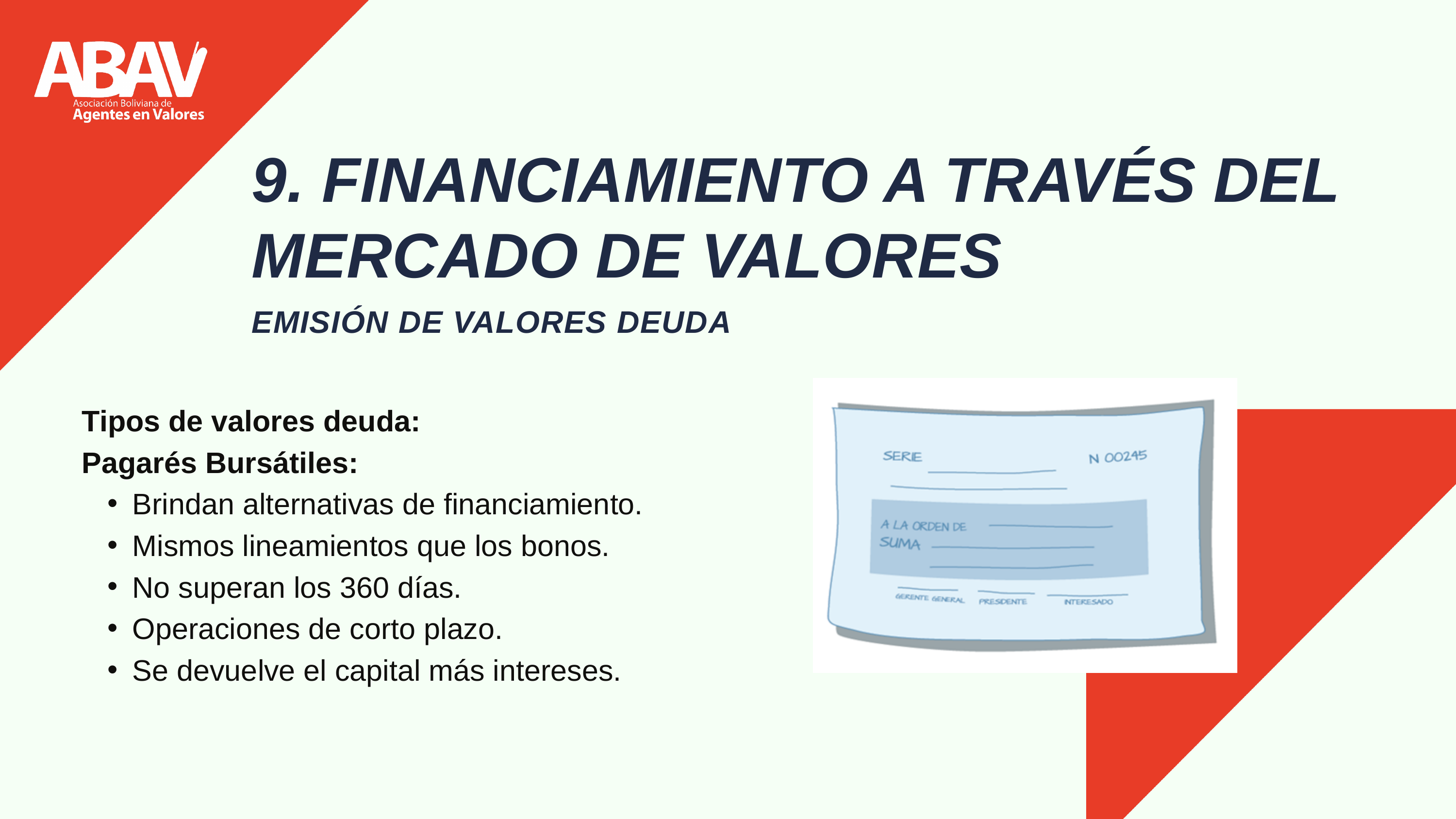

9. FINANCIAMIENTO A TRAVÉS DEL MERCADO DE VALORES
EMISIÓN DE VALORES DEUDA

Tipos de valores deuda:
Pagarés Bursátiles:
Brindan alternativas de financiamiento.
Mismos lineamientos que los bonos.
No superan los 360 días.
Operaciones de corto plazo.
Se devuelve el capital más intereses.